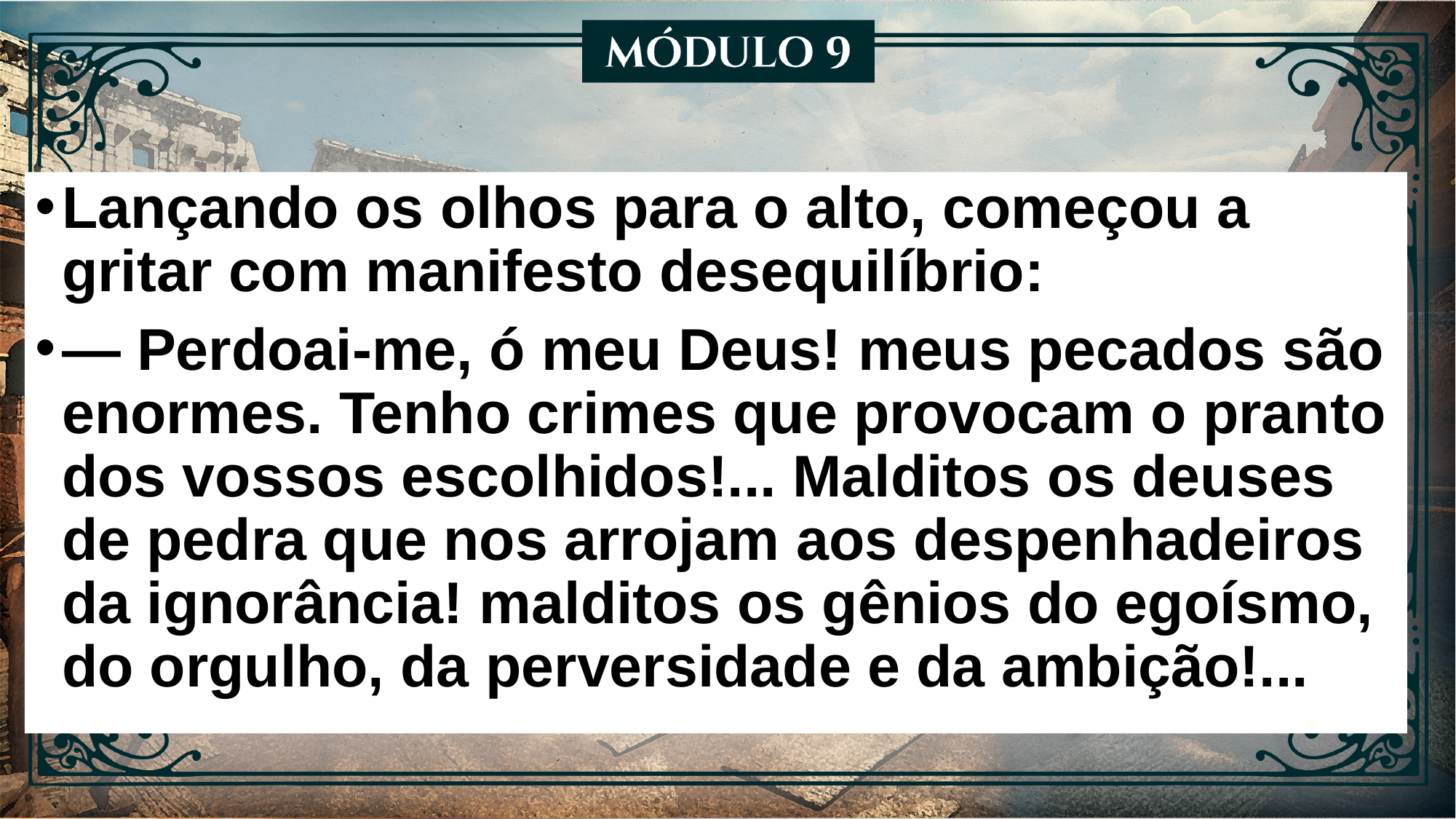

Lançando os olhos para o alto, começou a gritar com manifesto desequilíbrio:
— Perdoai-me, ó meu Deus! meus pecados são enormes. Tenho crimes que provocam o pranto dos vossos escolhidos!... Malditos os deuses de pedra que nos arrojam aos despenhadeiros da ignorância! malditos os gênios do egoísmo, do orgulho, da perversidade e da ambição!...